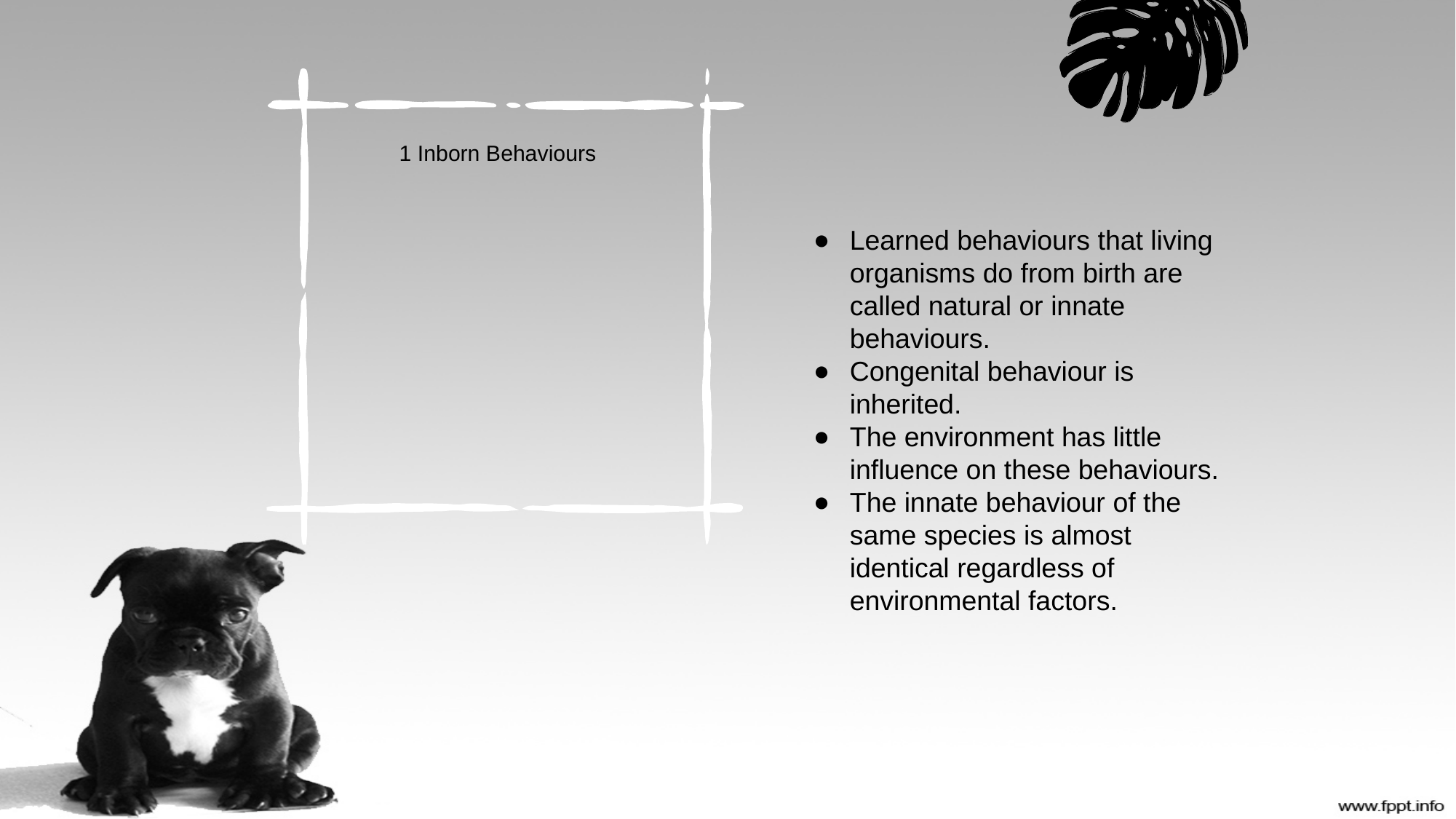

# 1 Inborn Behaviours

Learned behaviours that living organisms do from birth are called natural or innate behaviours.
Congenital behaviour is inherited.
The environment has little influence on these behaviours.
The innate behaviour of the same species is almost identical regardless of environmental factors.